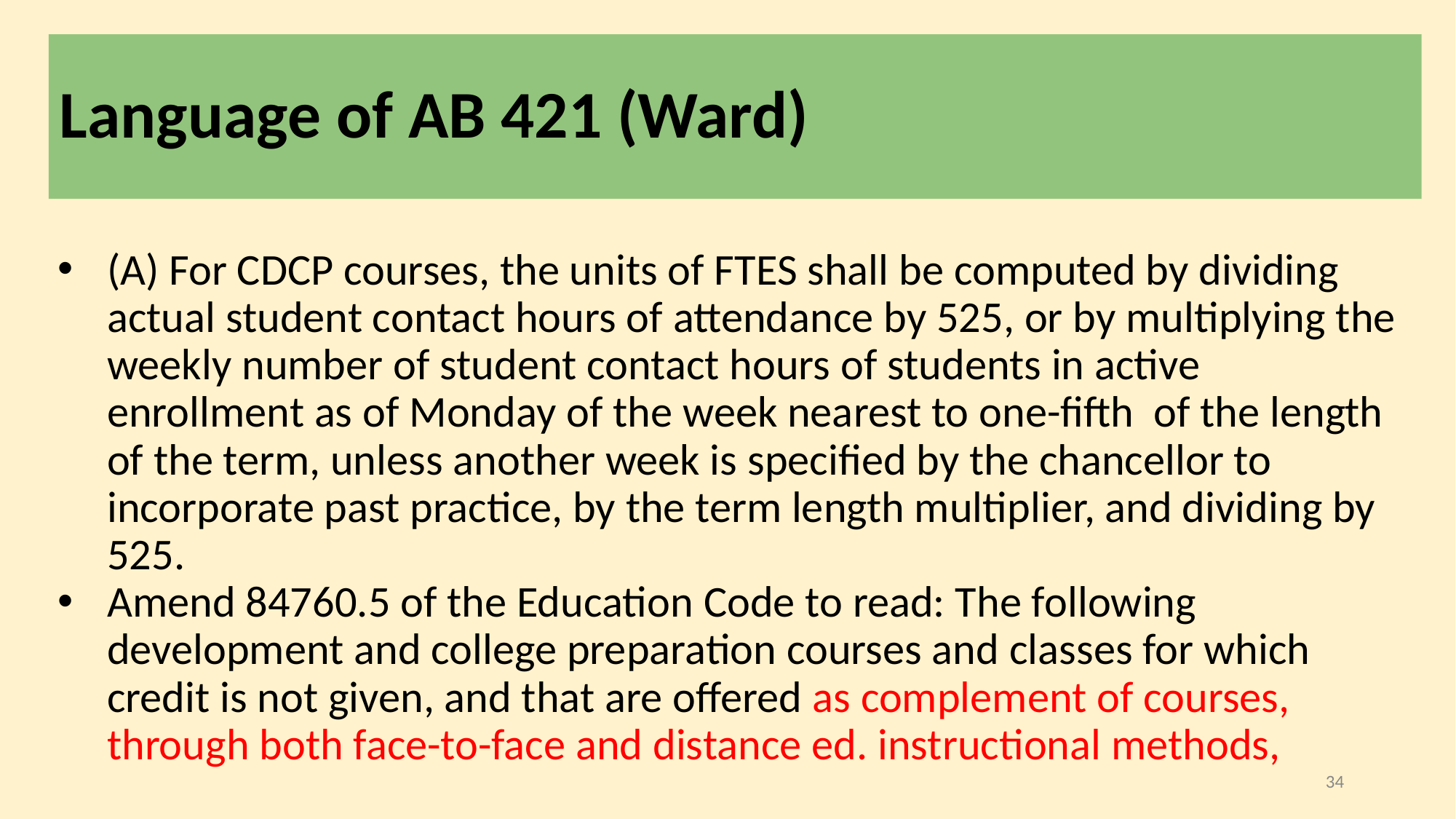

# Language of AB 421 (Ward)
(A) For CDCP courses, the units of FTES shall be computed by dividing actual student contact hours of attendance by 525, or by multiplying the weekly number of student contact hours of students in active enrollment as of Monday of the week nearest to one-fifth  of the length of the term, unless another week is specified by the chancellor to incorporate past practice, by the term length multiplier, and dividing by 525.
Amend 84760.5 of the Education Code to read: The following development and college preparation courses and classes for which credit is not given, and that are offered as complement of courses, through both face-to-face and distance ed. instructional methods,
34